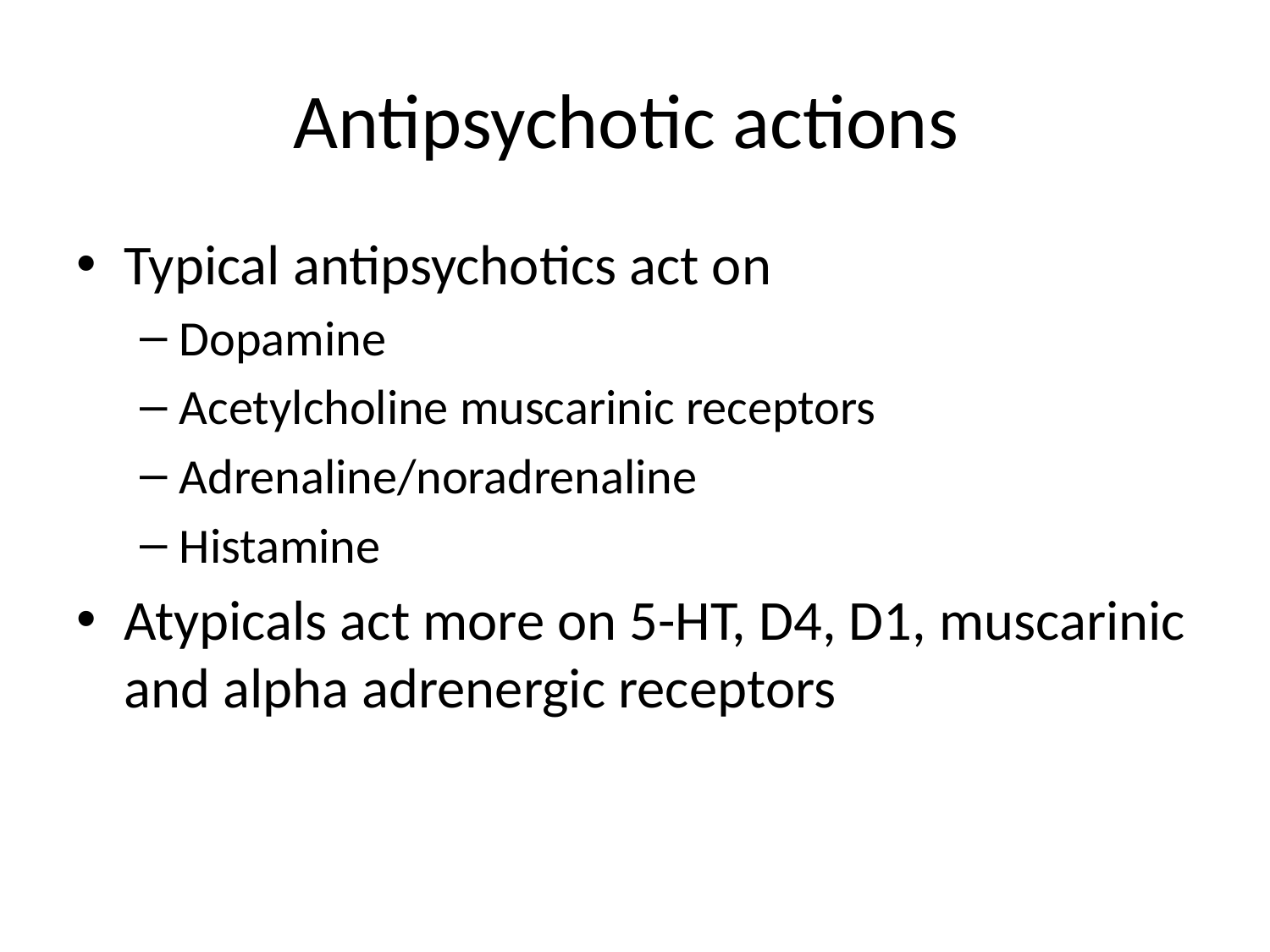

# Antipsychotic actions
Typical antipsychotics act on
Dopamine
Acetylcholine muscarinic receptors
Adrenaline/noradrenaline
Histamine
Atypicals act more on 5-HT, D4, D1, muscarinic and alpha adrenergic receptors